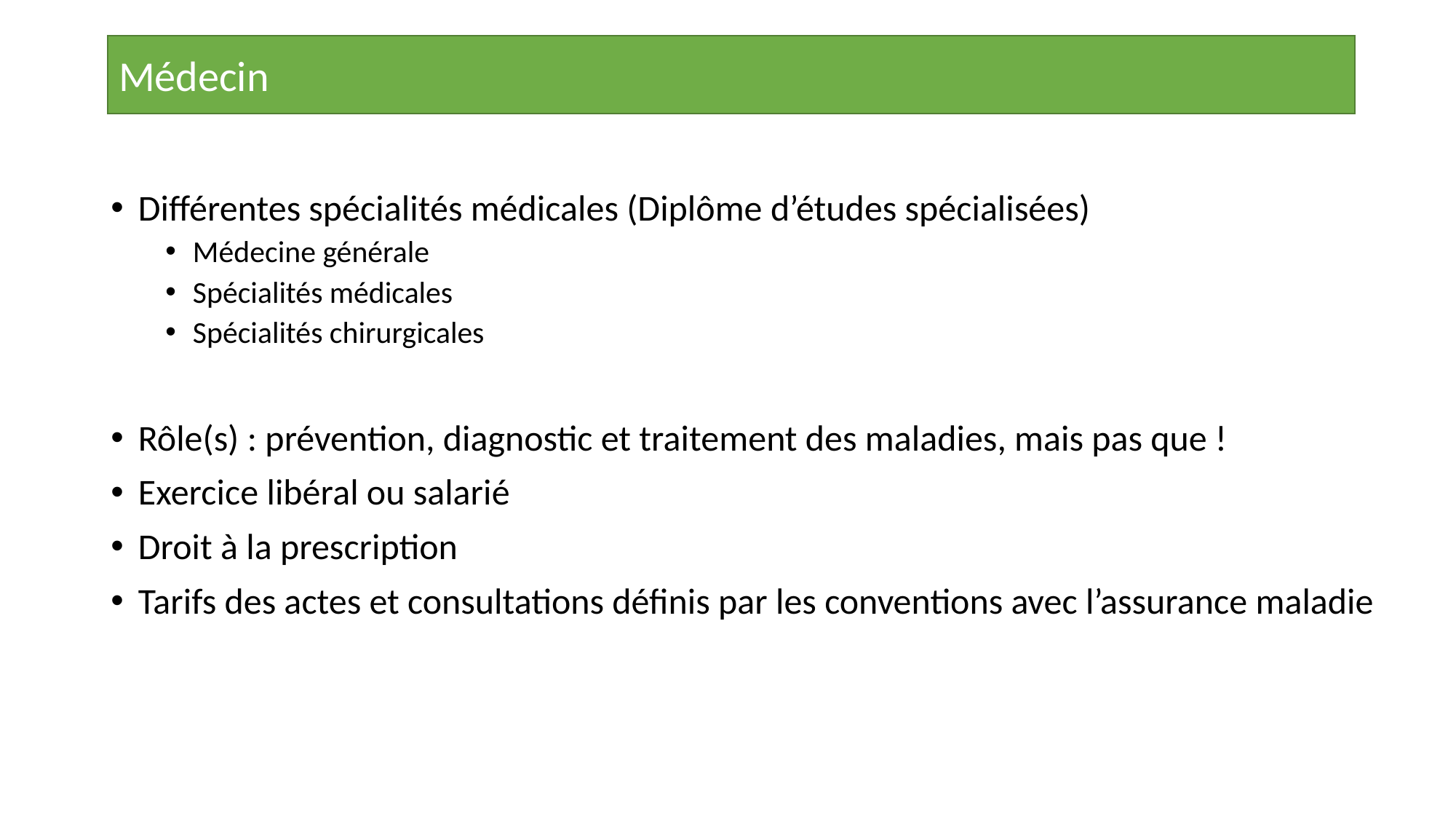

Médecin
Différentes spécialités médicales (Diplôme d’études spécialisées)
Médecine générale
Spécialités médicales
Spécialités chirurgicales

Rôle(s) : prévention, diagnostic et traitement des maladies, mais pas que !
Exercice libéral ou salarié
Droit à la prescription
Tarifs des actes et consultations définis par les conventions avec l’assurance maladie